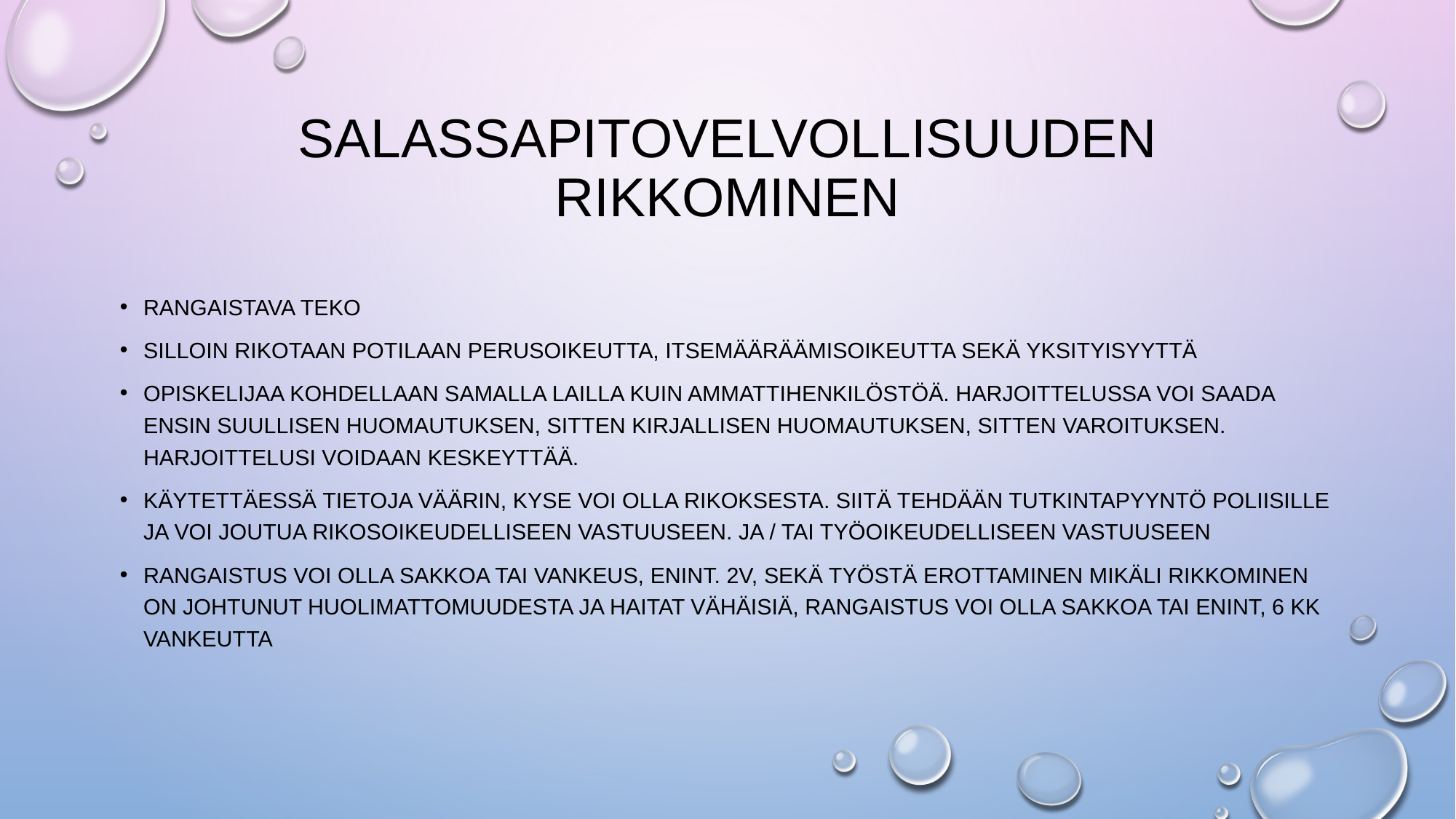

# Salassapitovelvollisuuden rikkominen
Rangaistava teko
Silloin rikotaan potilaan perusoikeutta, itsemääräämisoikeutta sekä yksityisyyttä
Opiskelijaa kohdellaan samalla lailla kuin ammattihenkilöstöä. Harjoittelussa voi saada ensin suullisen huomautuksen, sitten kirjallisen huomautuksen, sitten varoituksen. Harjoittelusi voidaan keskeyttää.
Käytettäessä tietoja väärin, kyse voi olla rikoksesta. Siitä tehdään tutkintapyyntö poliisille ja voi joutua rikosoikeudelliseen vastuuseen. Ja / tai työoikeudelliseen vastuuseen
Rangaistus voi olla sakkoa tai vankeus, enint. 2v, sekä työstä erottaminen Mikäli rikkominen on johtunut huolimattomuudesta ja haitat vähäisiä, rangaistus voi olla sakkoa tai enint, 6 kk vankeutta